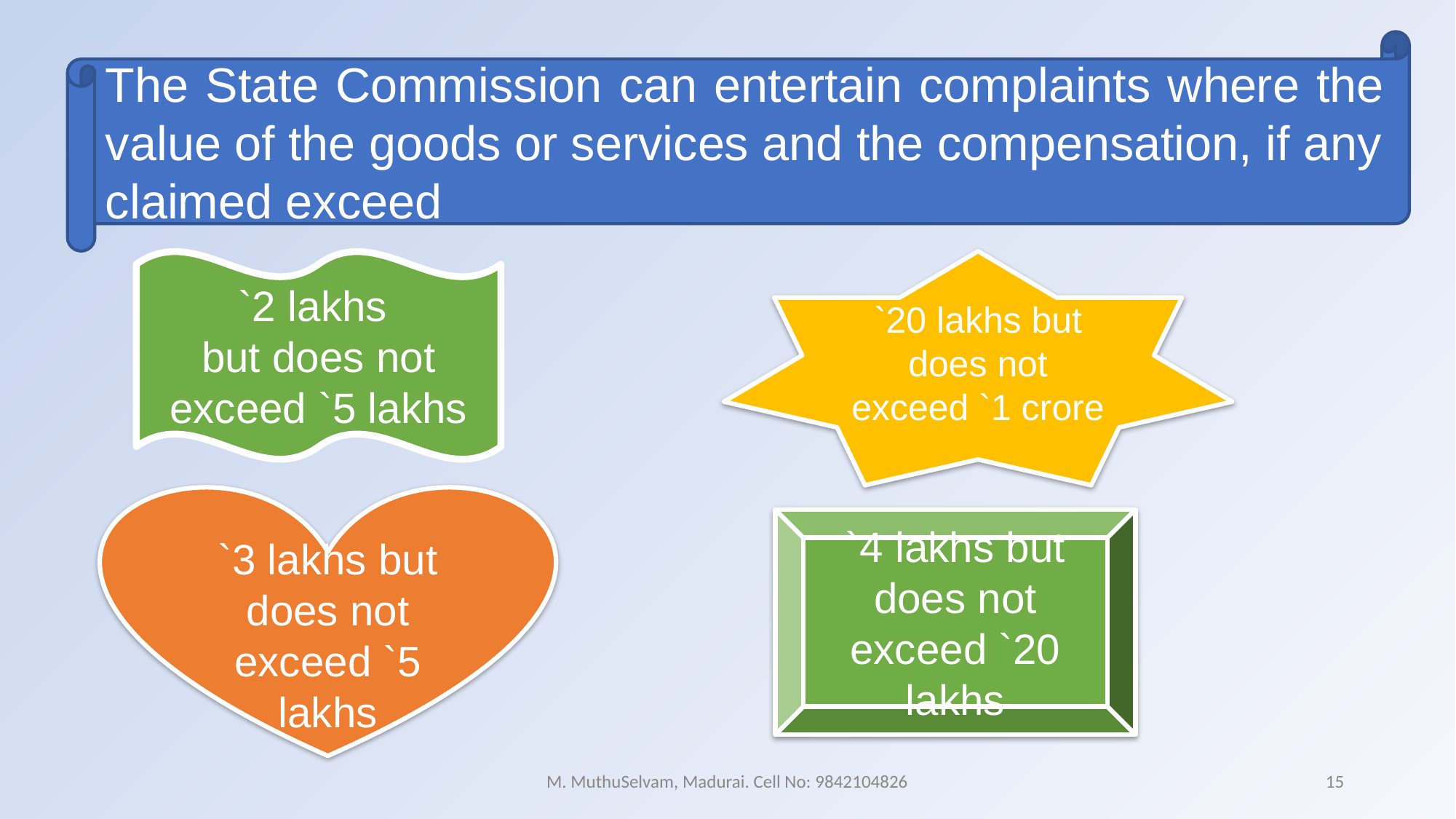

The State Commission can entertain complaints where the value of the goods or services and the compensation, if any
claimed exceed
`2 lakhs
but does not exceed `5 lakhs
`20 lakhs but does not exceed `1 crore

`3 lakhs but does not exceed `5 lakhs
`4 lakhs but does not exceed `20 lakhs
M. MuthuSelvam, Madurai. Cell No: 9842104826
15